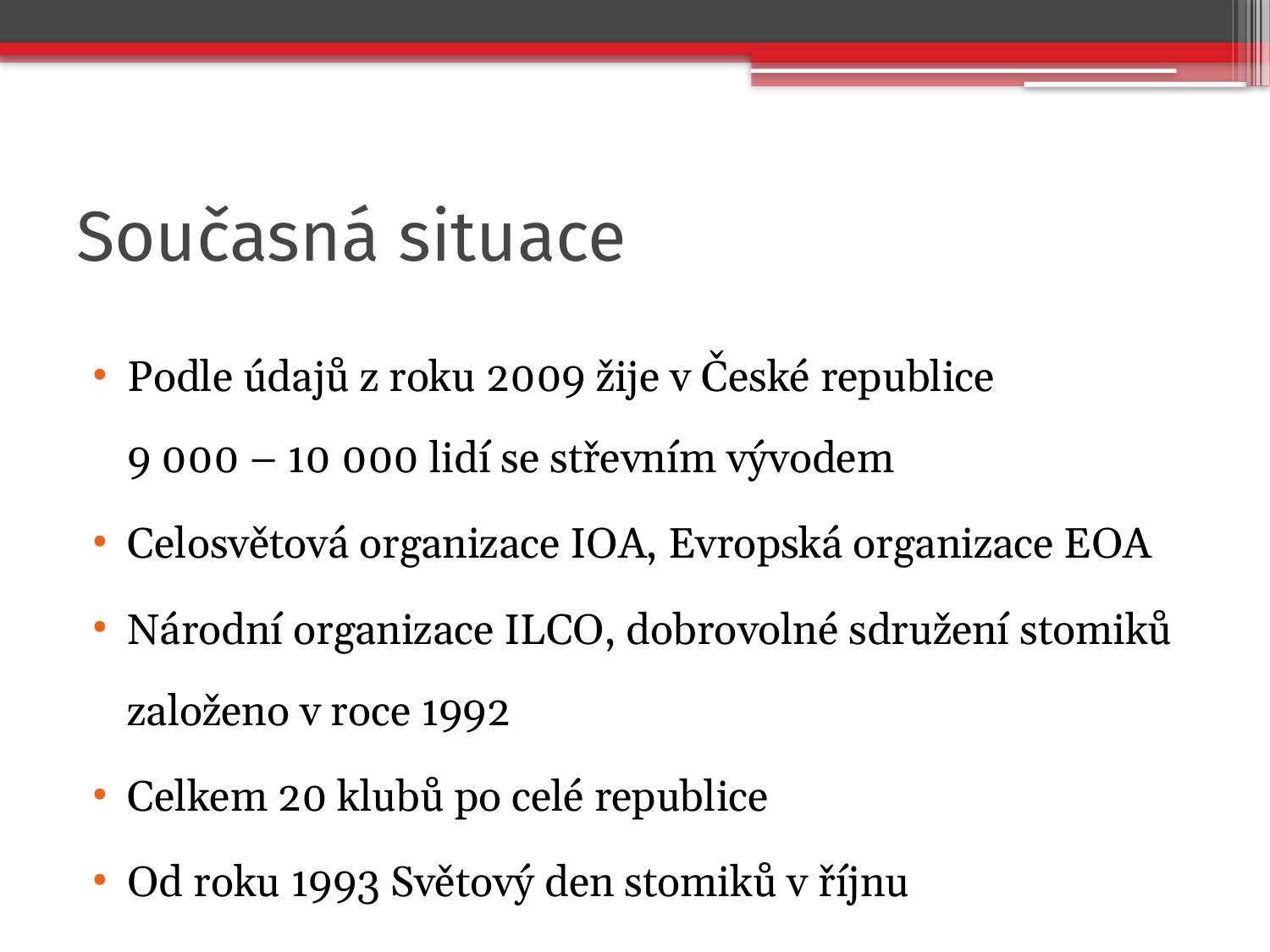

# Současná situace
Podle údajů z roku 2009 žije v České republice
9 000 – 10 000 lidí se střevním vývodem
Celosvětová organizace IOA, Evropská organizace EOA
Národní organizace ILCO, dobrovolné sdružení stomiků založeno v roce 1992
Celkem 20 klubů po celé republice
Od roku 1993 Světový den stomiků v říjnu